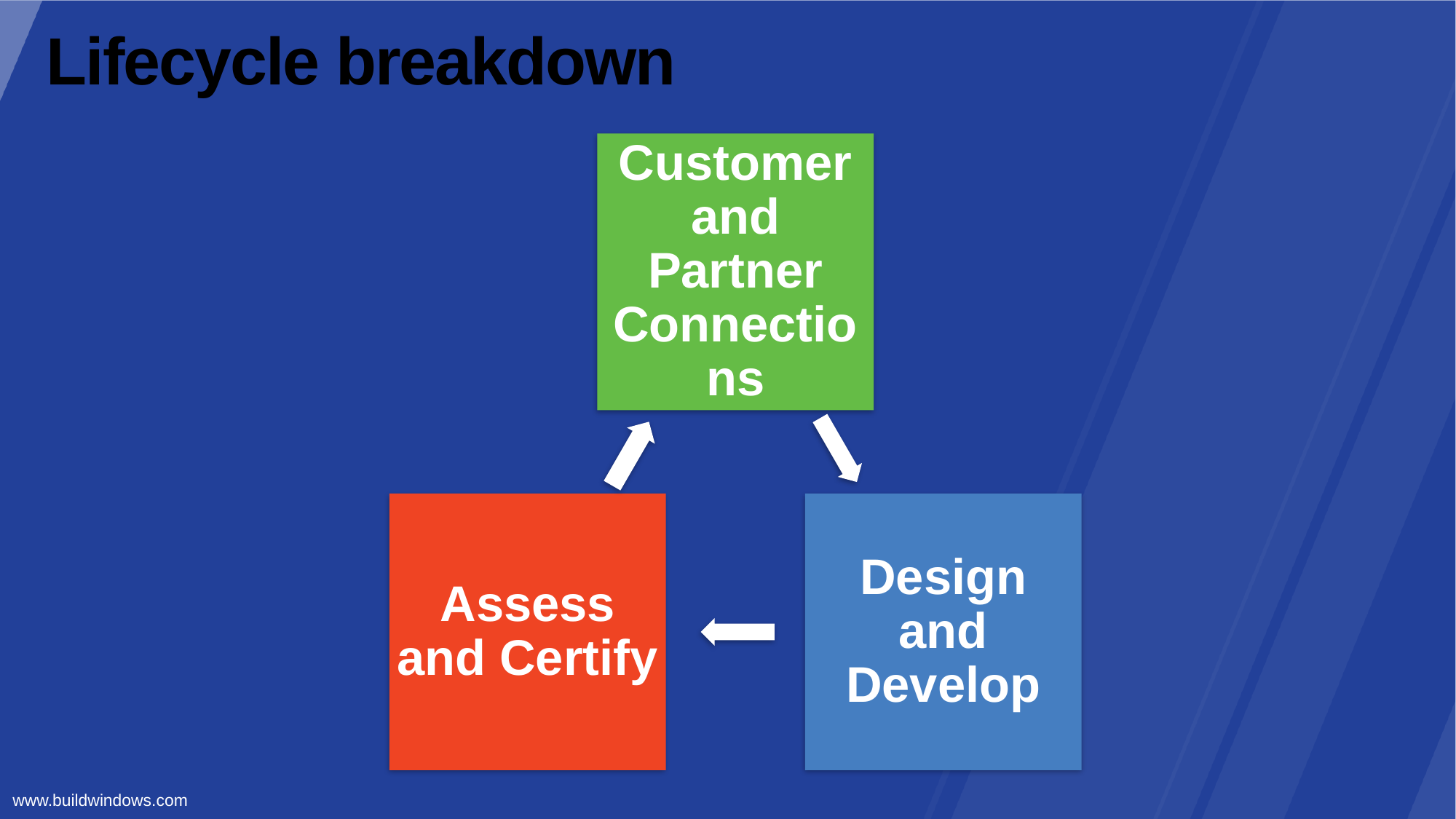

# Lifecycle breakdown
Customer and Partner Connections

Design and Develop

Assess and Certify